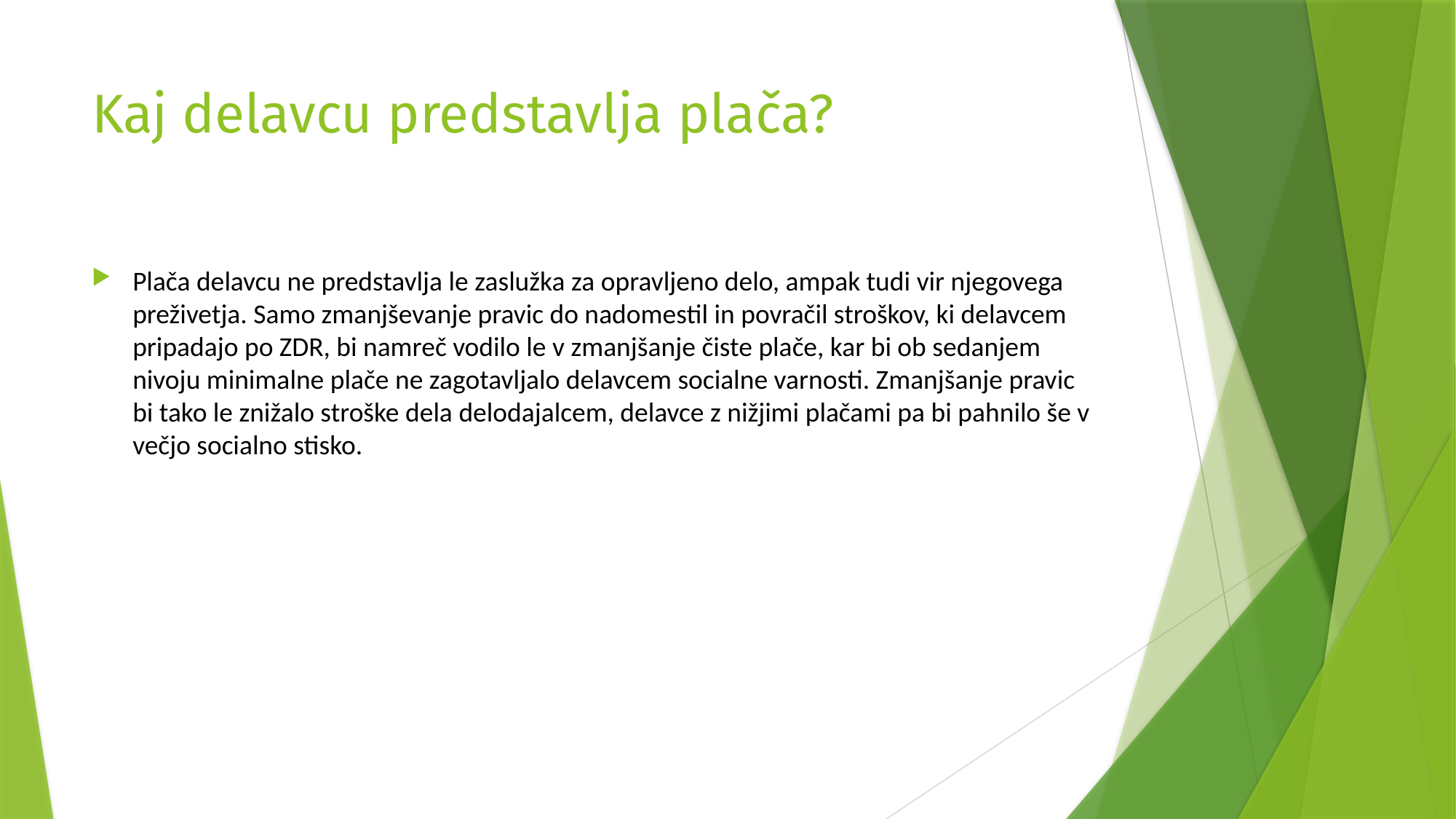

# Kaj delavcu predstavlja plača?
Plača delavcu ne predstavlja le zaslužka za opravljeno delo, ampak tudi vir njegovega preživetja. Samo zmanjševanje pravic do nadomestil in povračil stroškov, ki delavcem pripadajo po ZDR, bi namreč vodilo le v zmanjšanje čiste plače, kar bi ob sedanjem nivoju minimalne plače ne zagotavljalo delavcem socialne varnosti. Zmanjšanje pravic bi tako le znižalo stroške dela delodajalcem, delavce z nižjimi plačami pa bi pahnilo še v večjo socialno stisko.